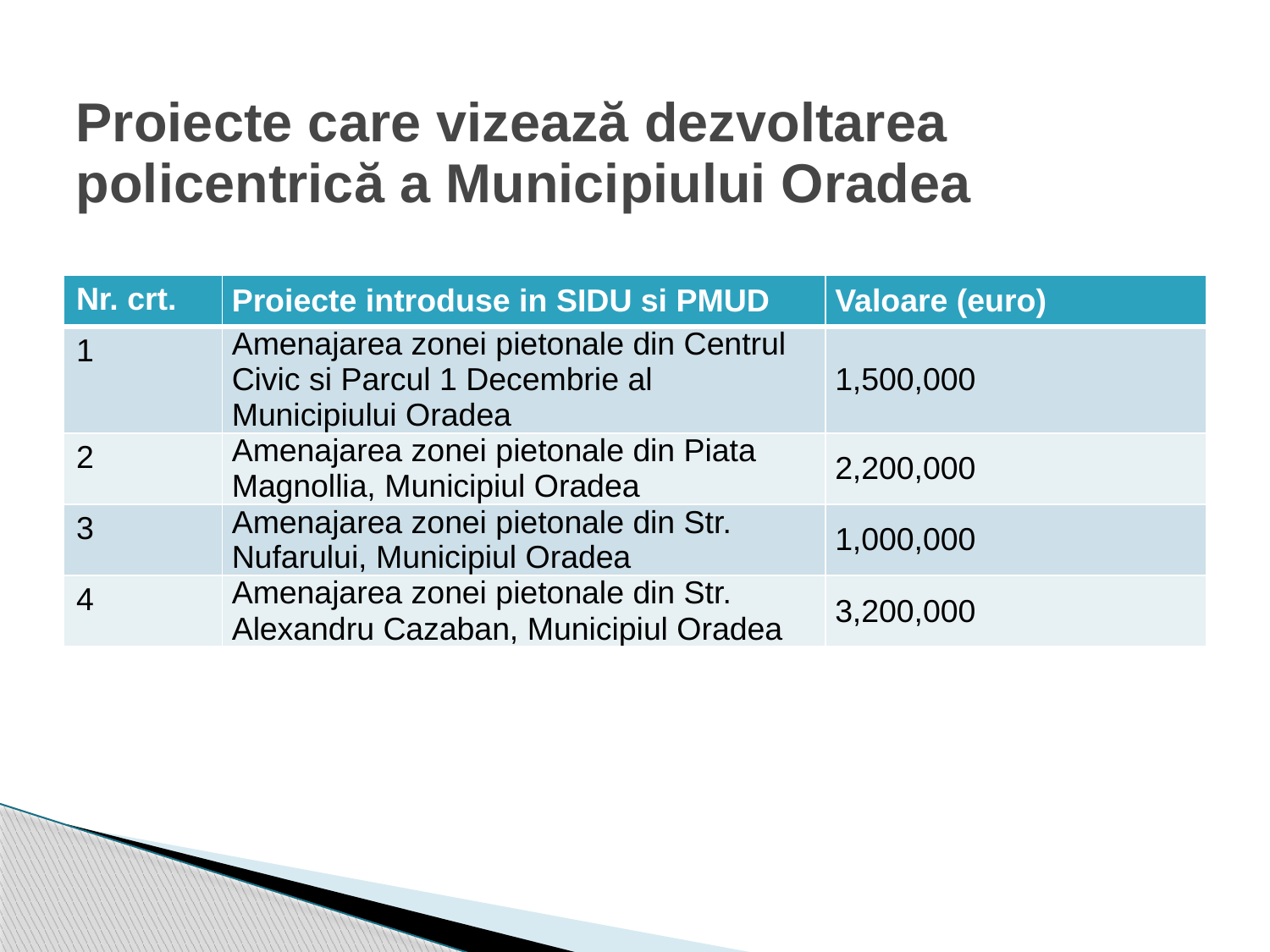

# Proiecte care vizează dezvoltarea policentrică a Municipiului Oradea
| Nr. crt. | Proiecte introduse in SIDU si PMUD | Valoare (euro) |
| --- | --- | --- |
| 1 | Amenajarea zonei pietonale din Centrul Civic si Parcul 1 Decembrie al Municipiului Oradea | 1,500,000 |
| 2 | Amenajarea zonei pietonale din Piata Magnollia, Municipiul Oradea | 2,200,000 |
| 3 | Amenajarea zonei pietonale din Str. Nufarului, Municipiul Oradea | 1,000,000 |
| 4 | Amenajarea zonei pietonale din Str. Alexandru Cazaban, Municipiul Oradea | 3,200,000 |